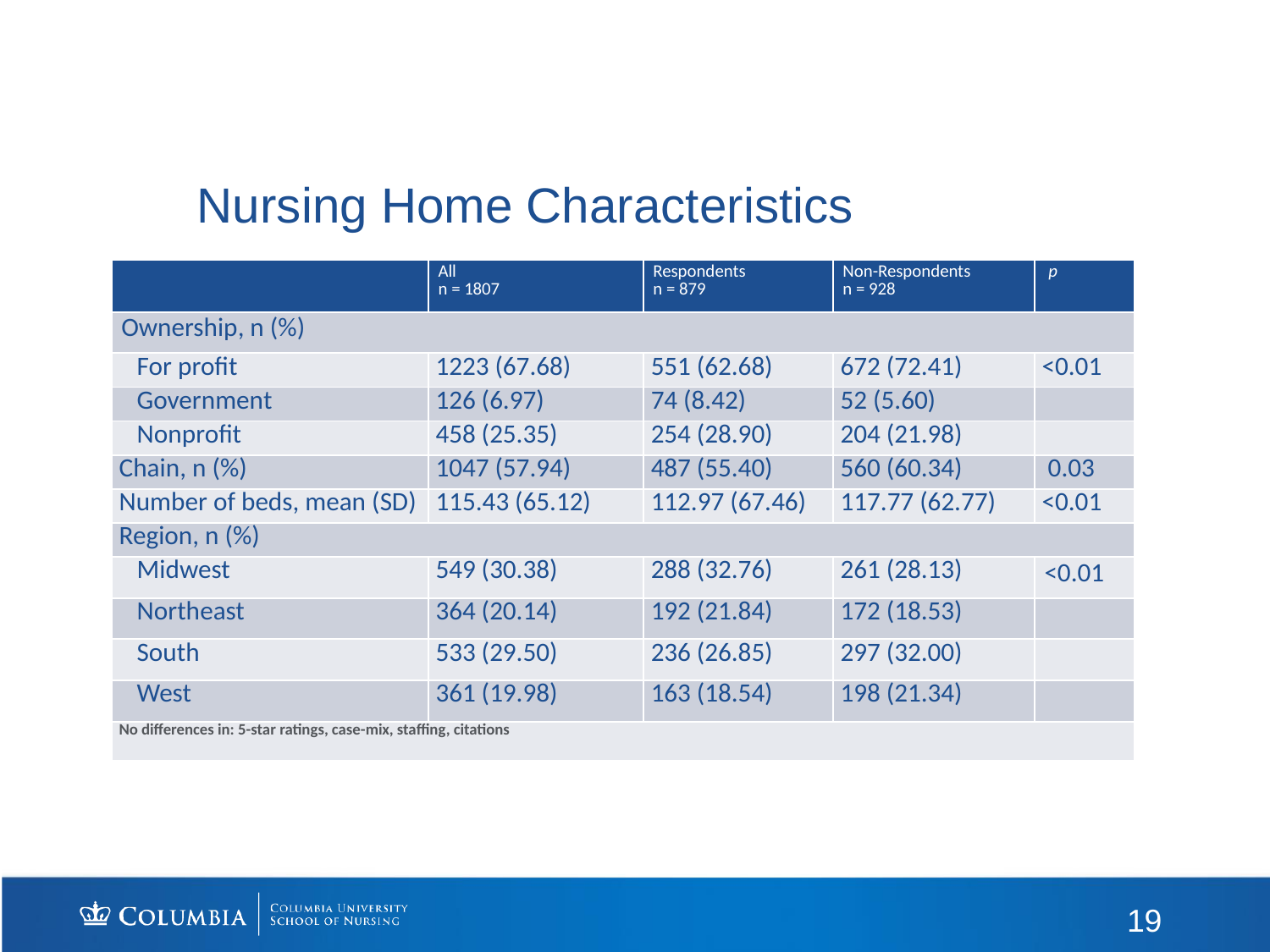

# Nursing Home Characteristics
|  | All n = 1807 | Respondents n = 879 | Non-Respondents n = 928 | p |
| --- | --- | --- | --- | --- |
| Ownership, n (%) |  |  |  |  |
| For profit | 1223 (67.68) | 551 (62.68) | 672 (72.41) | <0.01 |
| Government | 126 (6.97) | 74 (8.42) | 52 (5.60) |  |
| Nonprofit | 458 (25.35) | 254 (28.90) | 204 (21.98) |  |
| Chain, n (%) | 1047 (57.94) | 487 (55.40) | 560 (60.34) | 0.03 |
| Number of beds, mean (SD) | 115.43 (65.12) | 112.97 (67.46) | 117.77 (62.77) | <0.01 |
| Region, n (%) |  |  |  |  |
| Midwest | 549 (30.38) | 288 (32.76) | 261 (28.13) | <0.01 |
| Northeast | 364 (20.14) | 192 (21.84) | 172 (18.53) |  |
| South | 533 (29.50) | 236 (26.85) | 297 (32.00) |  |
| West | 361 (19.98) | 163 (18.54) | 198 (21.34) |  |
| No differences in: 5-star ratings, case-mix, staffing, citations |  |  |  |  |
19